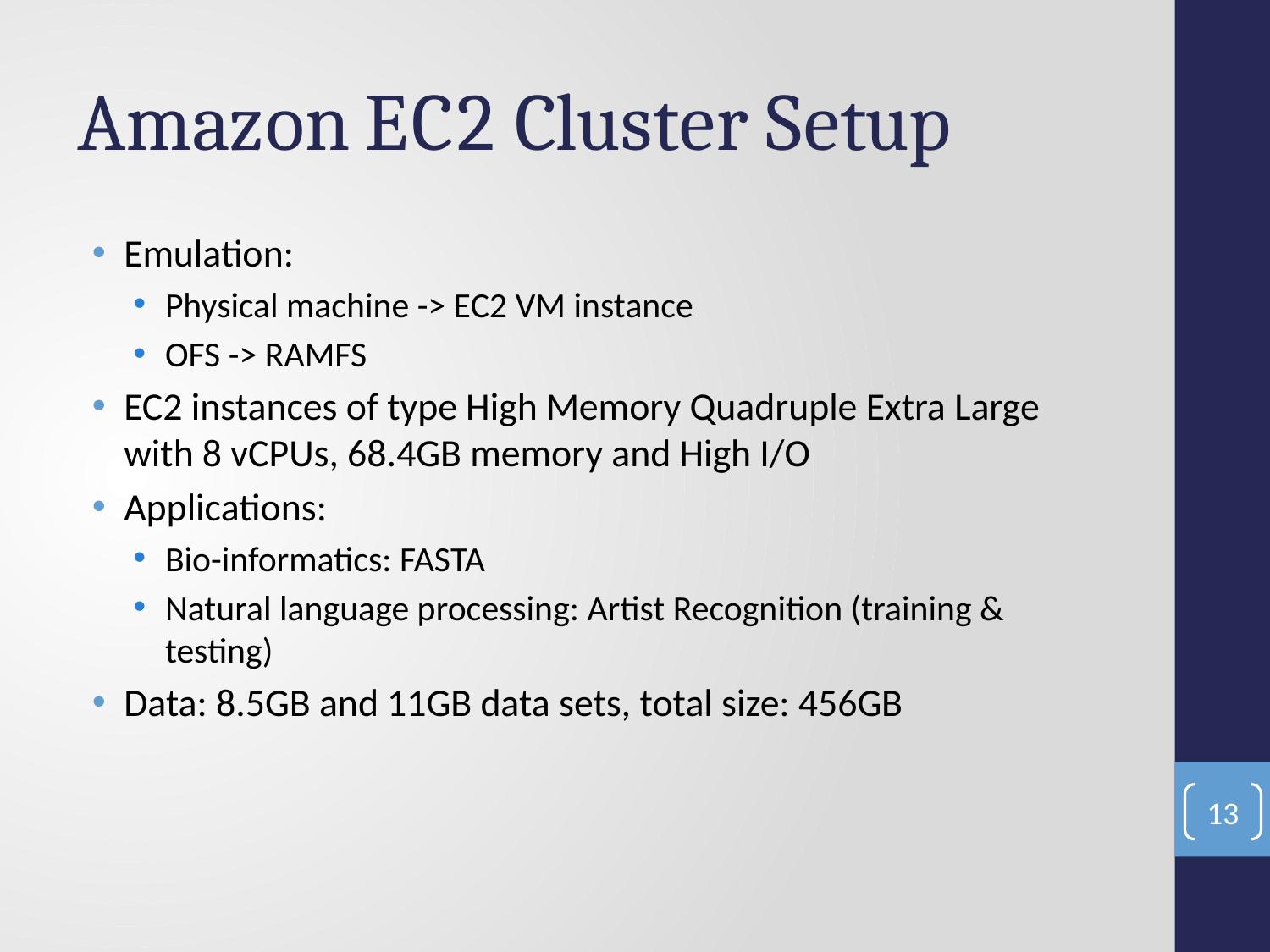

# Amazon EC2 Cluster Setup
Emulation:
Physical machine -> EC2 VM instance
OFS -> RAMFS
EC2 instances of type High Memory Quadruple Extra Large with 8 vCPUs, 68.4GB memory and High I/O
Applications:
Bio-informatics: FASTA
Natural language processing: Artist Recognition (training & testing)
Data: 8.5GB and 11GB data sets, total size: 456GB
13